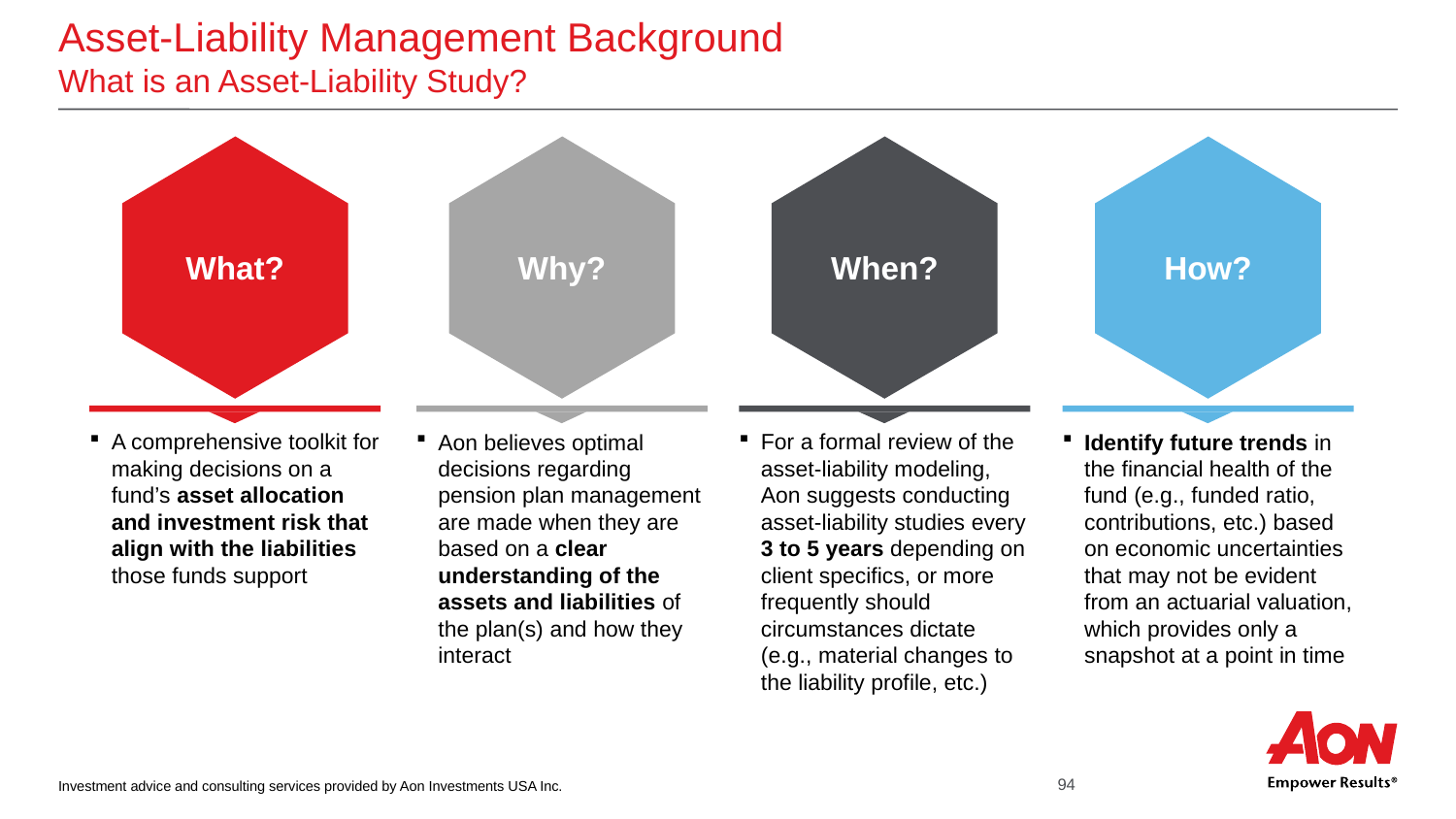

# Asset-Liability Management Background What is an Asset-Liability Study?
What?
Why?
When?
How?

A comprehensive toolkit for making decisions on a fund’s asset allocation and investment risk that align with the liabilities those funds support
Aon believes optimal decisions regarding pension plan management are made when they are based on a clear understanding of the assets and liabilities of the plan(s) and how they interact
For a formal review of the asset-liability modeling, Aon suggests conducting asset-liability studies every 3 to 5 years depending on client specifics, or more frequently should circumstances dictate (e.g., material changes to the liability profile, etc.)
Identify future trends in the financial health of the fund (e.g., funded ratio, contributions, etc.) based on economic uncertainties that may not be evident from an actuarial valuation, which provides only a snapshot at a point in time